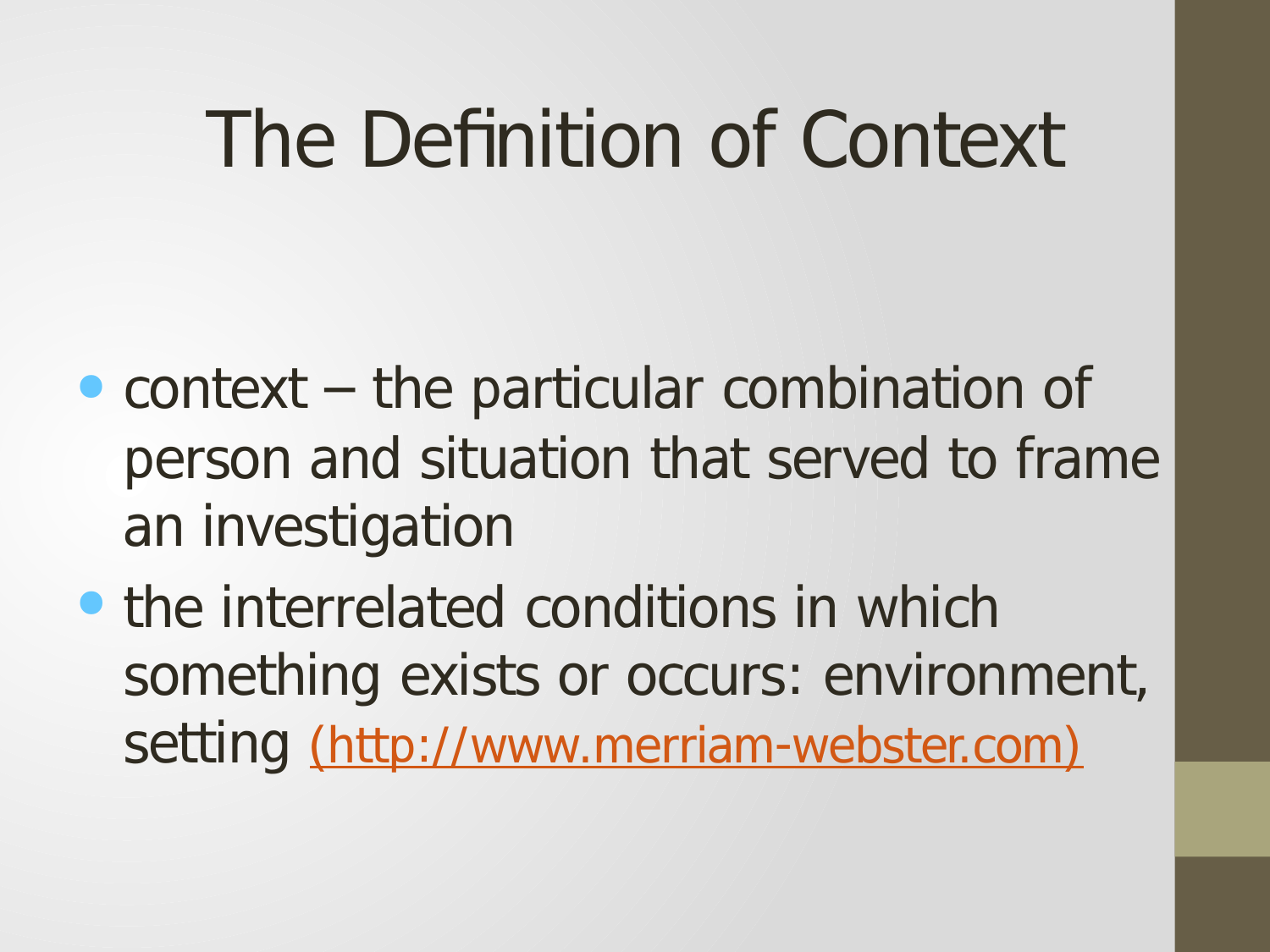

The
Definition
of
Context
•
context – the particular combination of
person and situation that served to frame an investigation
the interrelated conditions in which something exists or occurs: environment, setting (http://www.merriam-webster.com)
•